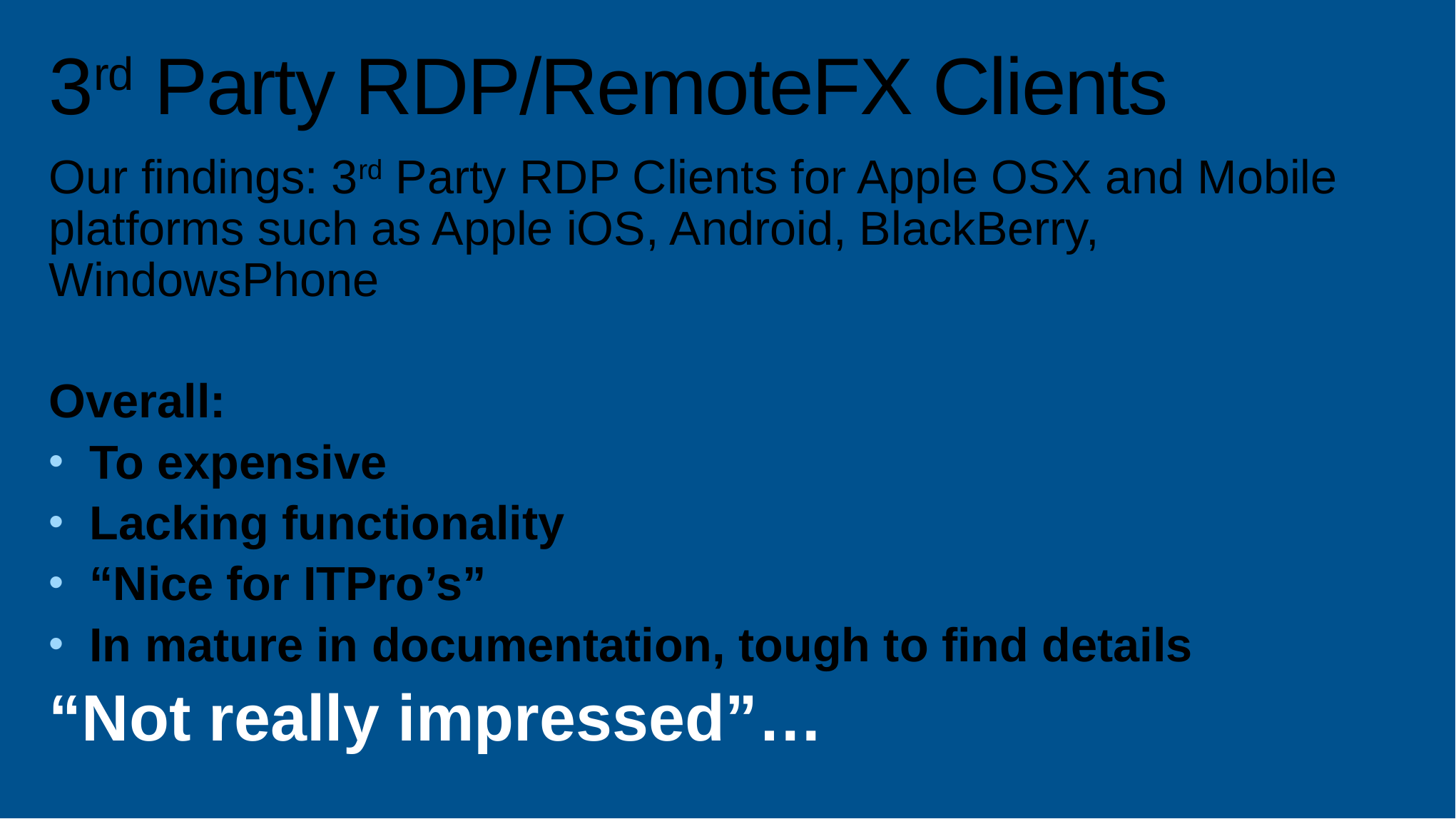

# 3rd Party RDP/RemoteFX Clients
Our findings: 3rd Party RDP Clients for Apple OSX and Mobile platforms such as Apple iOS, Android, BlackBerry, WindowsPhone

Overall:
To expensive
Lacking functionality
“Nice for ITPro’s”
In mature in documentation, tough to find details
“Not really impressed”…